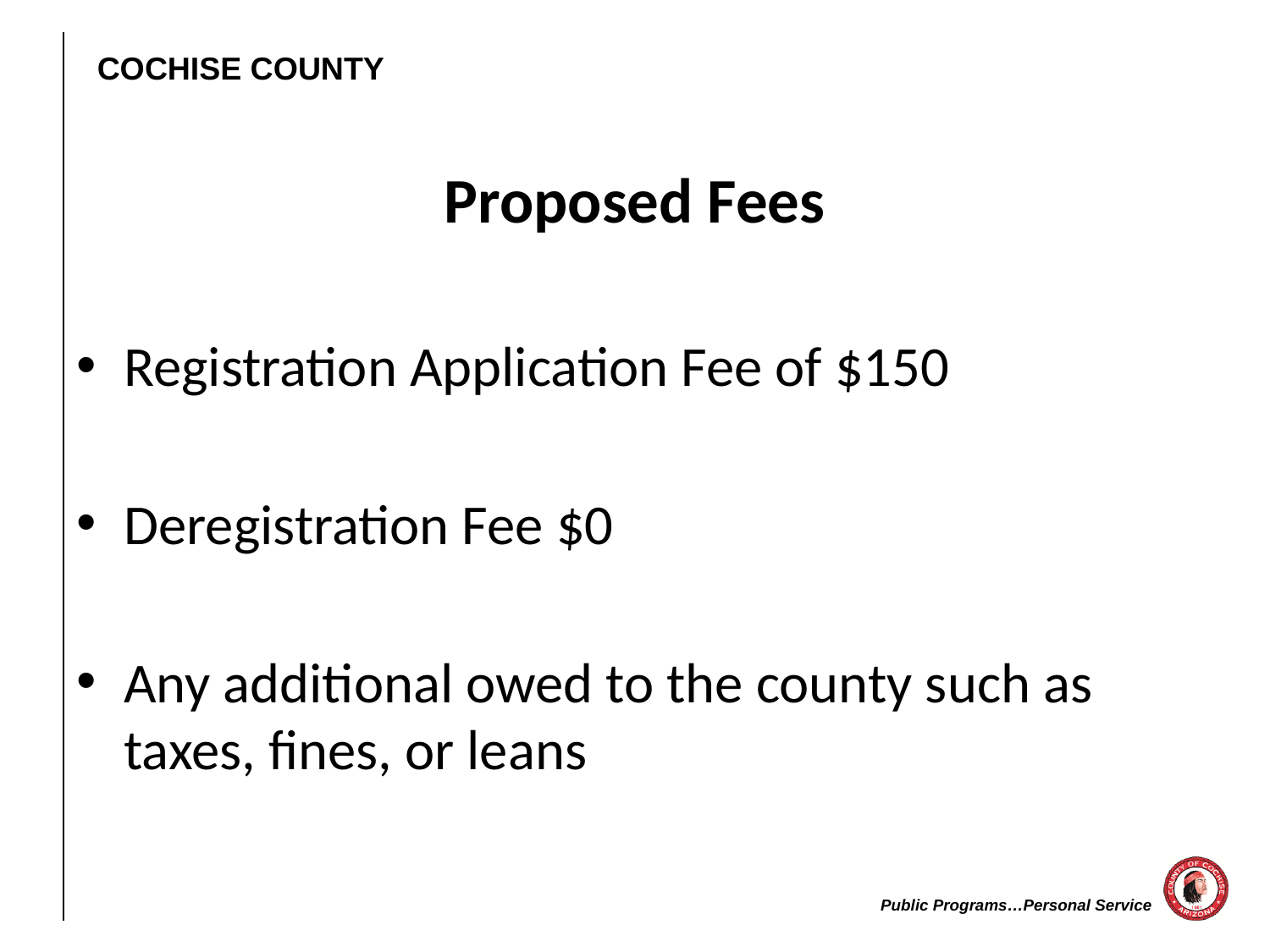

# Proposed Fees
Registration Application Fee of $150

Deregistration Fee $0

Any additional owed to the county such as taxes, fines, or leans